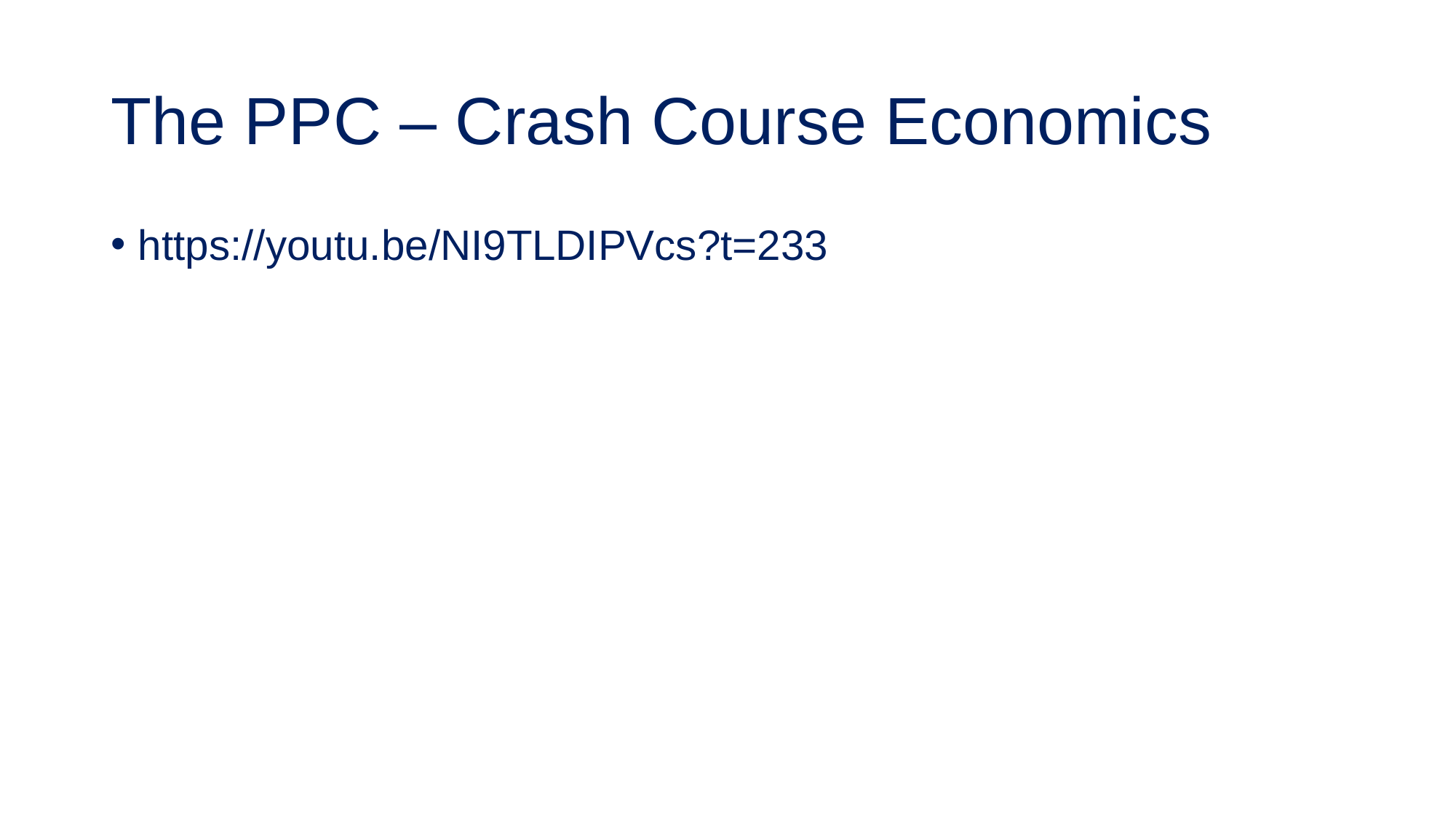

# The PPC – Crash Course Economics
https://youtu.be/NI9TLDIPVcs?t=233